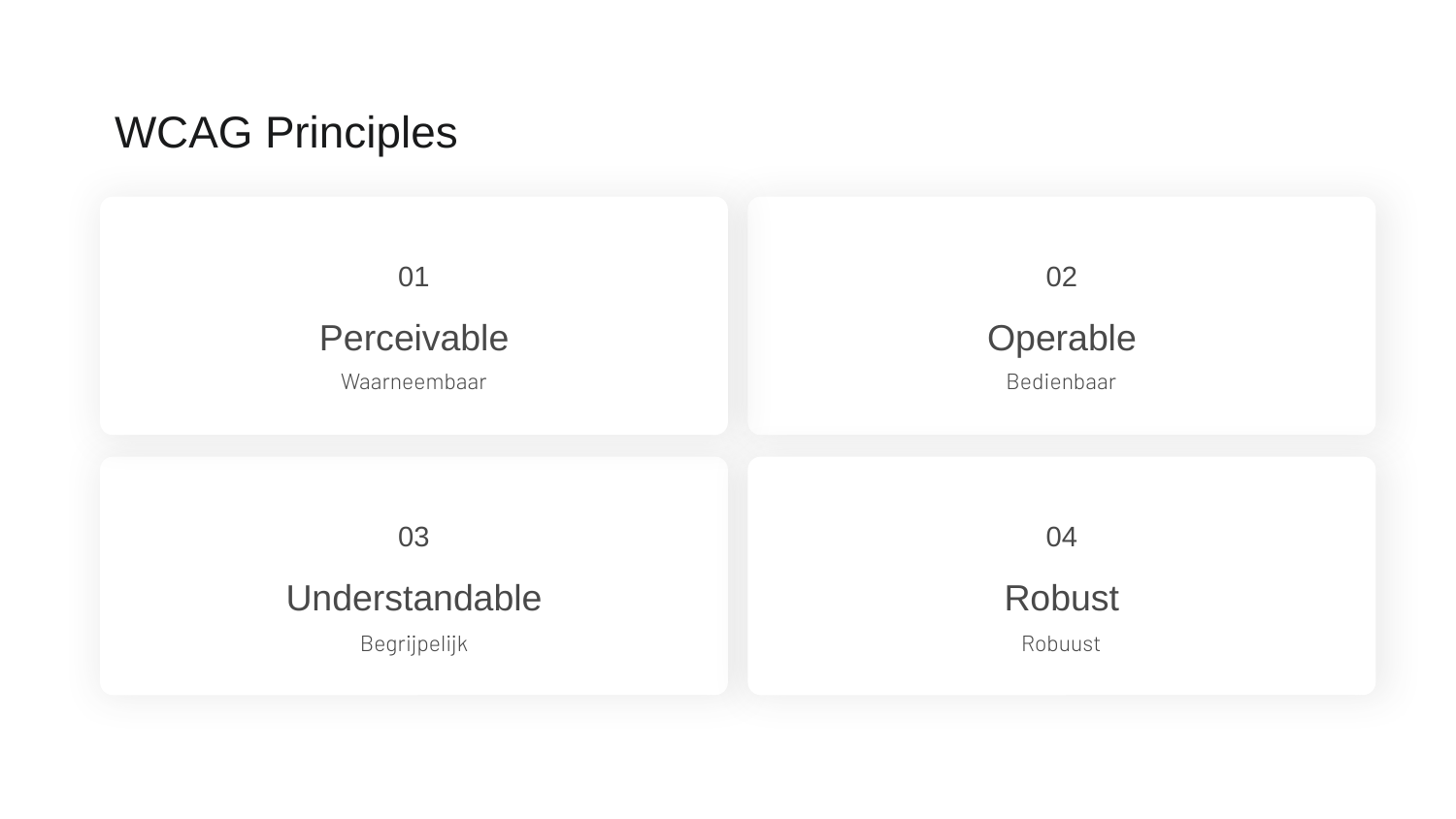

# WCAG Principles
01
Perceivable
02
Operable
Waarneembaar
Bedienbaar
03
Understandable
04
Robust
Begrijpelijk
Robuust